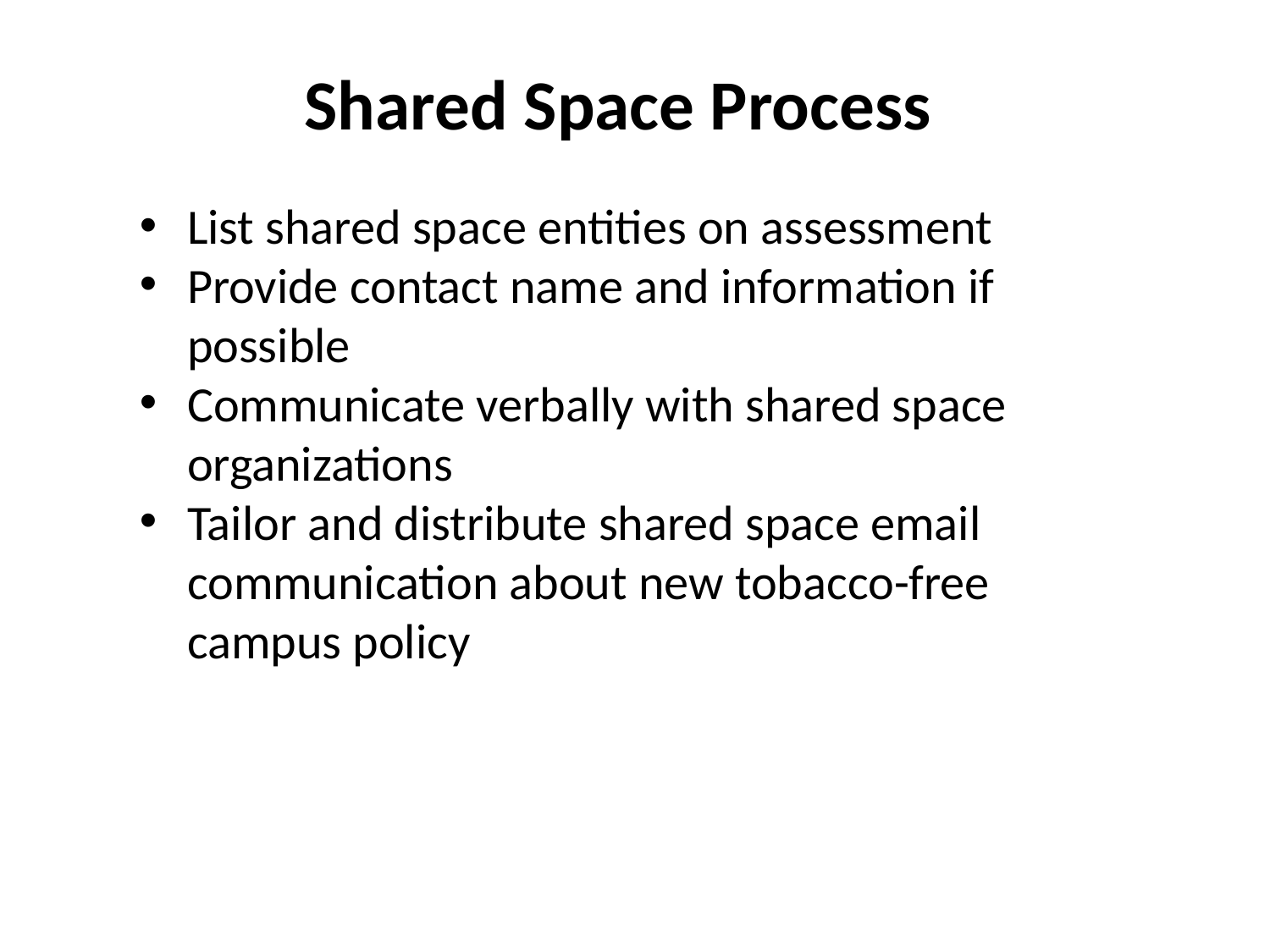

Shared Space Process
List shared space entities on assessment
Provide contact name and information if possible
Communicate verbally with shared space organizations
Tailor and distribute shared space email communication about new tobacco-free campus policy